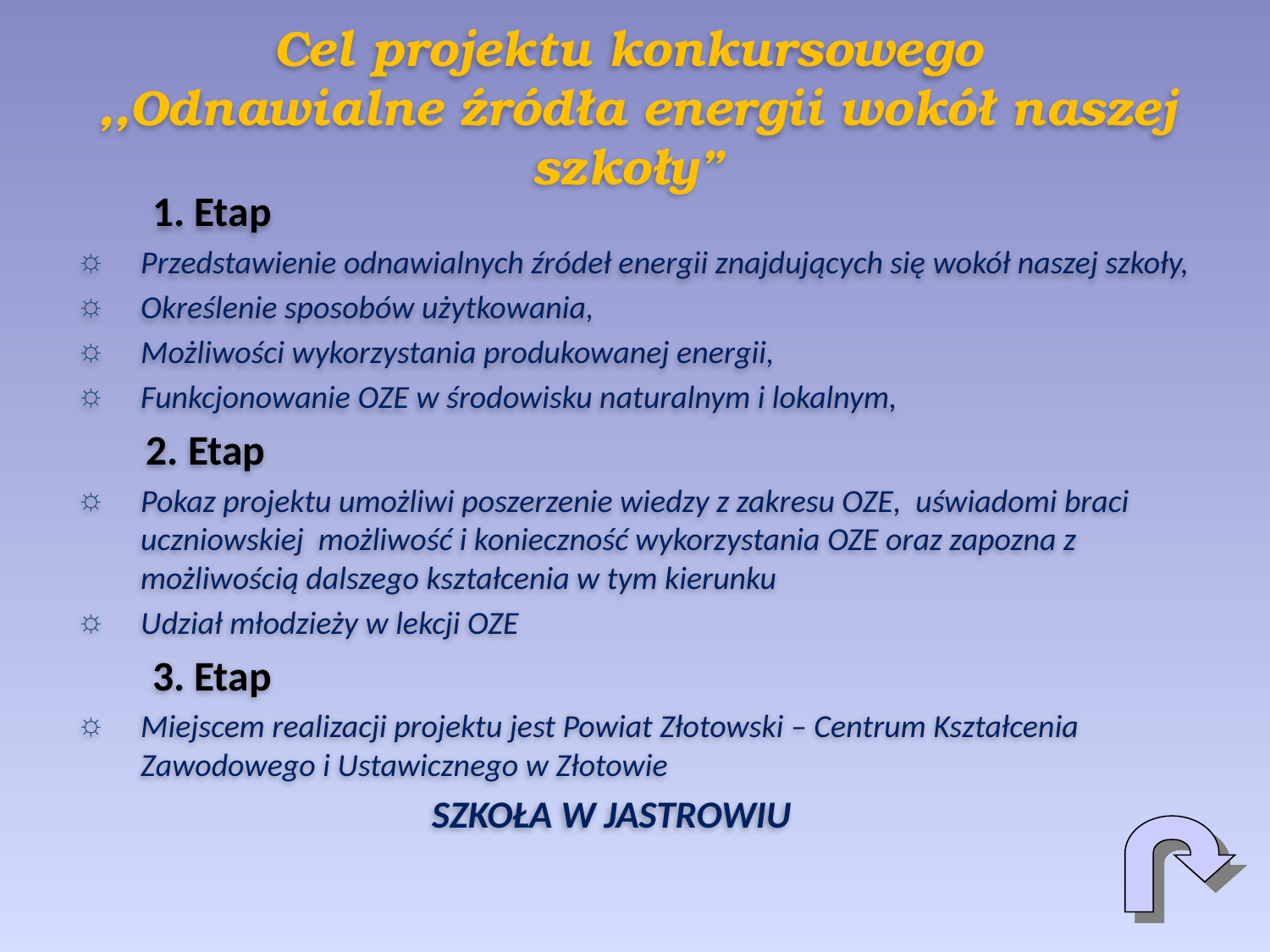

# Cel projektu konkursowego ,,Odnawialne źródła energii wokół naszej szkoły”
        1. Etap
Przedstawienie odnawialnych źródeł energii znajdujących się wokół naszej szkoły,
Określenie sposobów użytkowania,
Możliwości wykorzystania produkowanej energii,
Funkcjonowanie OZE w środowisku naturalnym i lokalnym,
       	 2. Etap
Pokaz projektu umożliwi poszerzenie wiedzy z zakresu OZE,  uświadomi braci uczniowskiej  możliwość i konieczność wykorzystania OZE oraz zapozna z możliwością dalszego kształcenia w tym kierunku
Udział młodzieży w lekcji OZE
        3. Etap
Miejscem realizacji projektu jest Powiat Złotowski – Centrum Kształcenia Zawodowego i Ustawicznego w Złotowie
                                         SZKOŁA W JASTROWIU